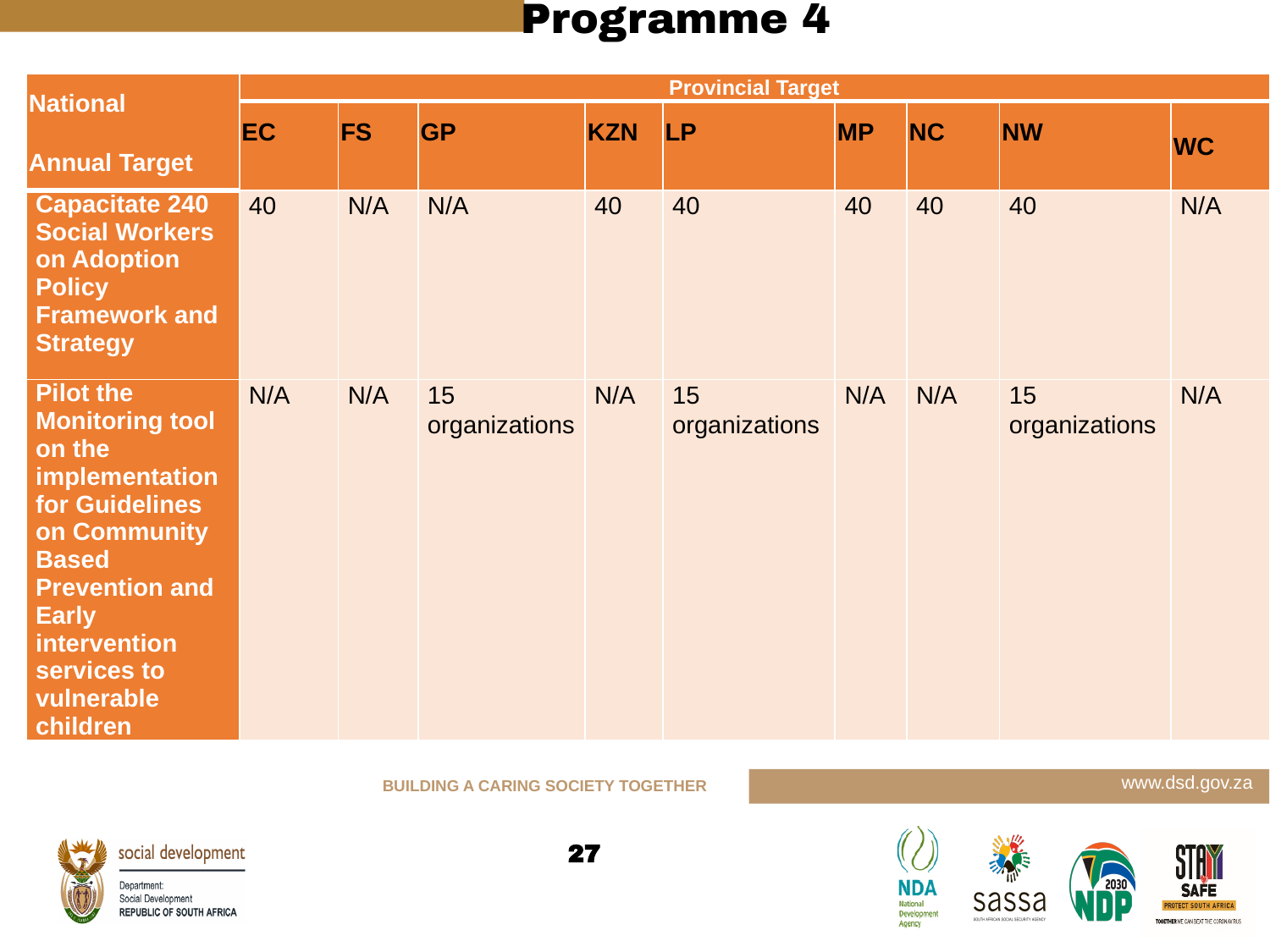

Programme 4
| National   Annual Target | Provincial Target |  |  |  |  |  |  |  |  |
| --- | --- | --- | --- | --- | --- | --- | --- | --- | --- |
|  | EC | FS | GP | KZN | LP | MP | NC | NW | WC |
| Capacitate 240 Social Workers on Adoption Policy Framework and Strategy | 40 | N/A | N/A | 40 | 40 | 40 | 40 | 40 | N/A |
| Pilot the Monitoring tool on the implementation for Guidelines on Community Based Prevention and Early intervention services to vulnerable children | N/A | N/A | 15 organizations | N/A | 15 organizations | N/A | N/A | 15 organizations | N/A |

27